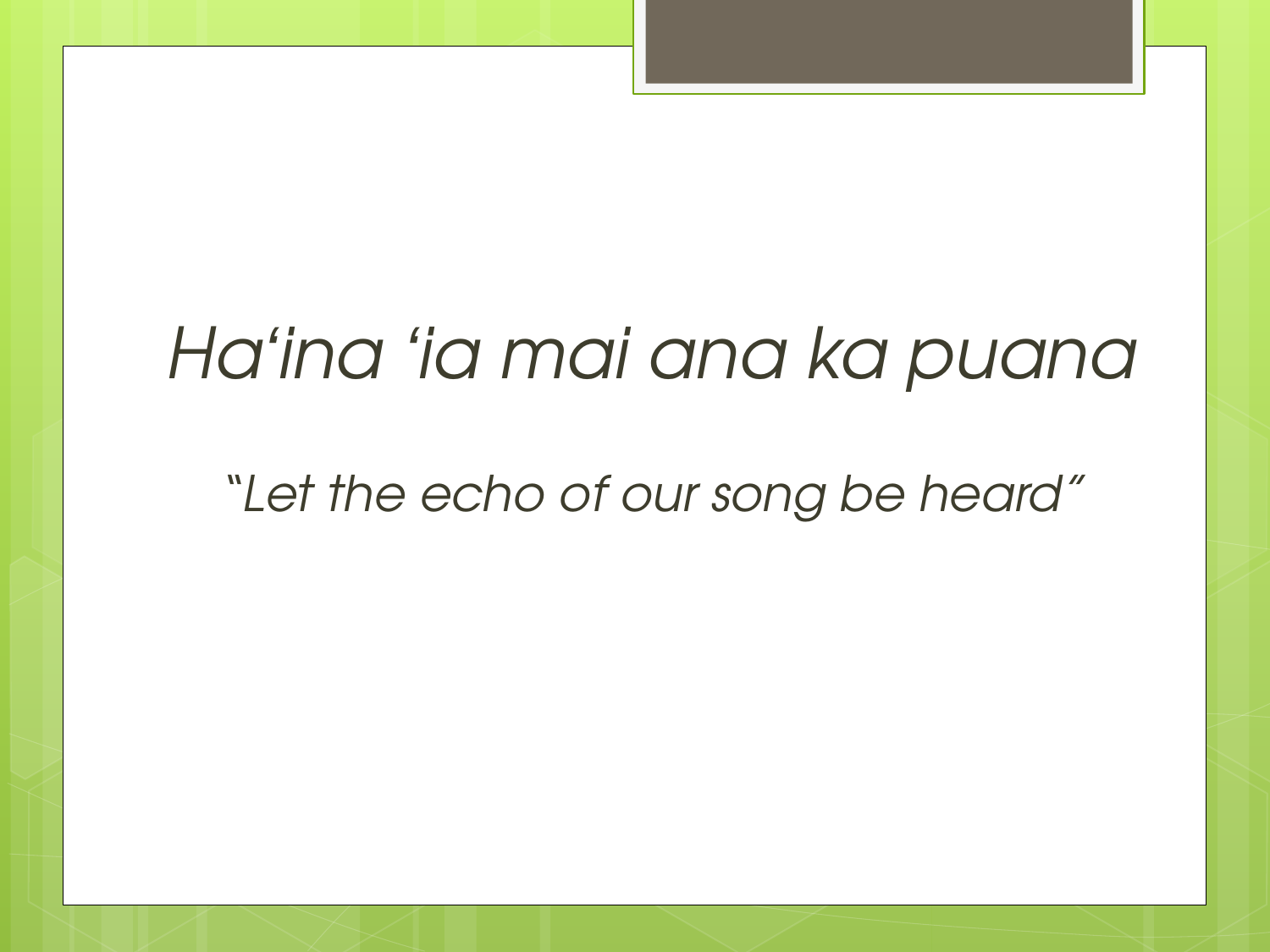

Haʻina ʻia mai ana ka puana

“Let the echo of our song be heard”